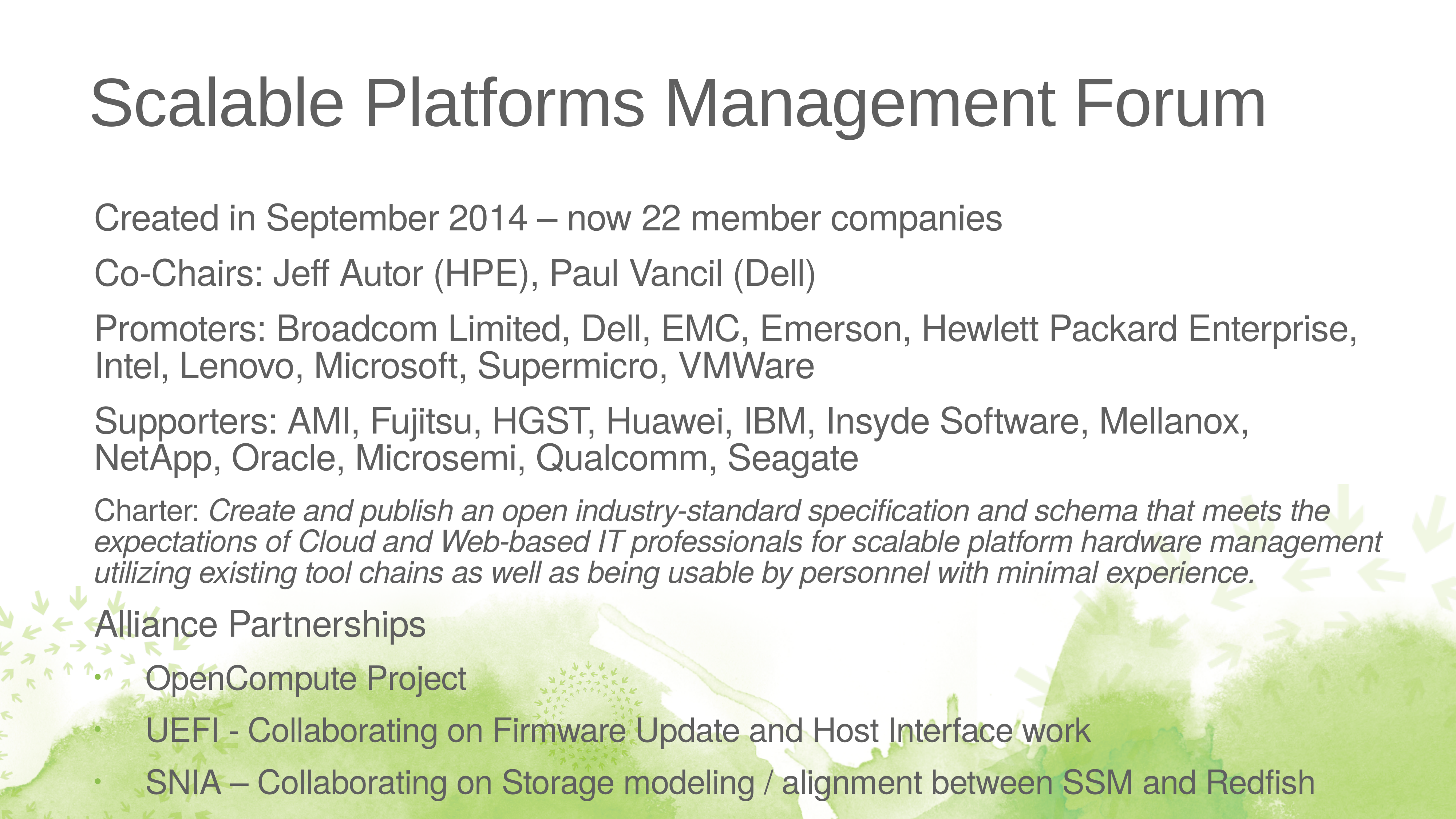

# Scalable Platforms Management Forum
Created in September 2014 – now 22 member companies
Co-Chairs: Jeff Autor (HPE), Paul Vancil (Dell)
Promoters: Broadcom Limited, Dell, EMC, Emerson, Hewlett Packard Enterprise, Intel, Lenovo, Microsoft, Supermicro, VMWare
Supporters: AMI, Fujitsu, HGST, Huawei, IBM, Insyde Software, Mellanox, NetApp, Oracle, Microsemi, Qualcomm, Seagate
Charter: Create and publish an open industry-standard specification and schema that meets the expectations of Cloud and Web-based IT professionals for scalable platform hardware management utilizing existing tool chains as well as being usable by personnel with minimal experience.
Alliance Partnerships
OpenCompute Project
UEFI - Collaborating on Firmware Update and Host Interface work
SNIA – Collaborating on Storage modeling / alignment between SSM and Redfish